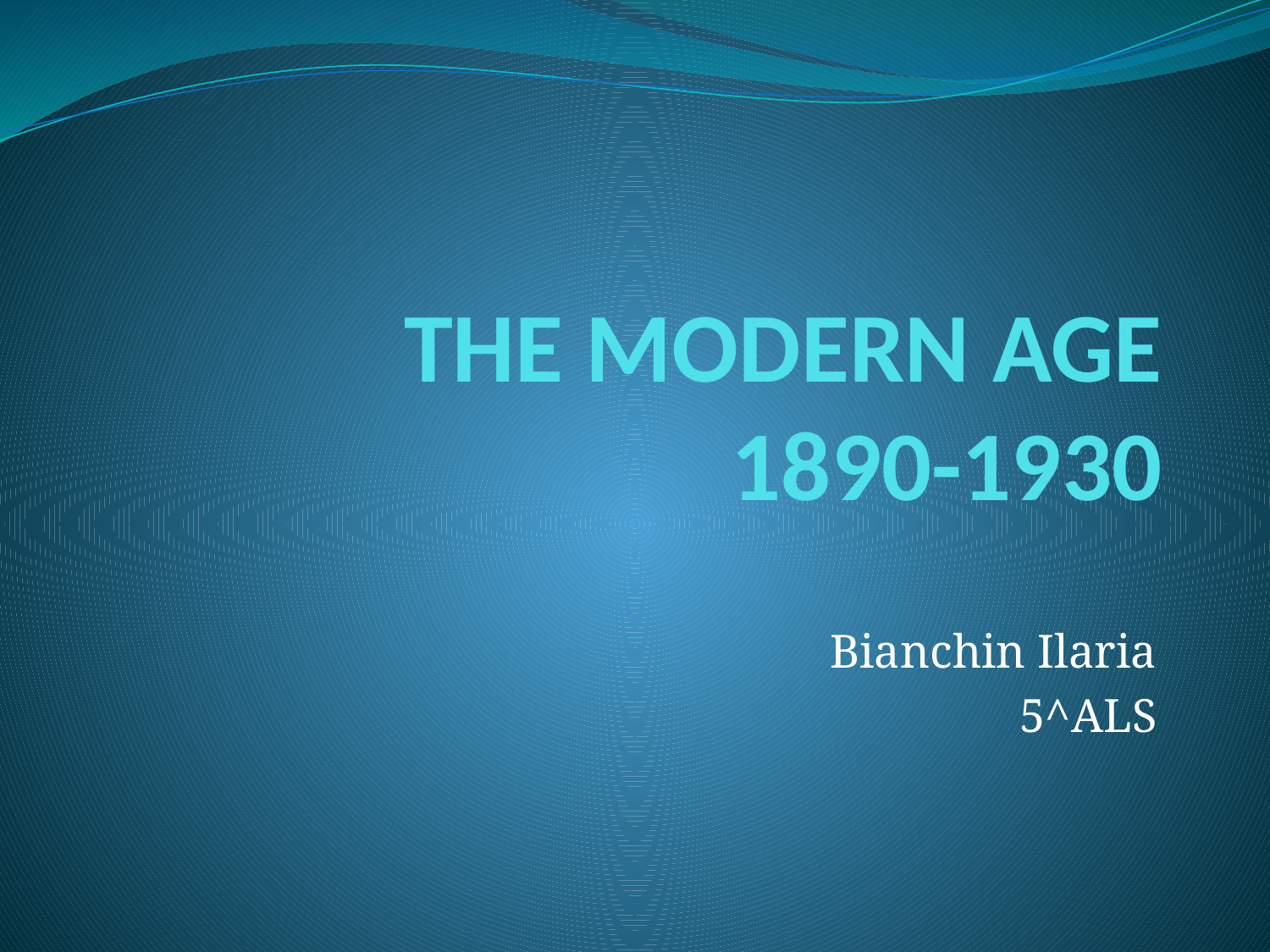

# THE MODERN AGE 1890-1930
Bianchin Ilaria
5^ALS